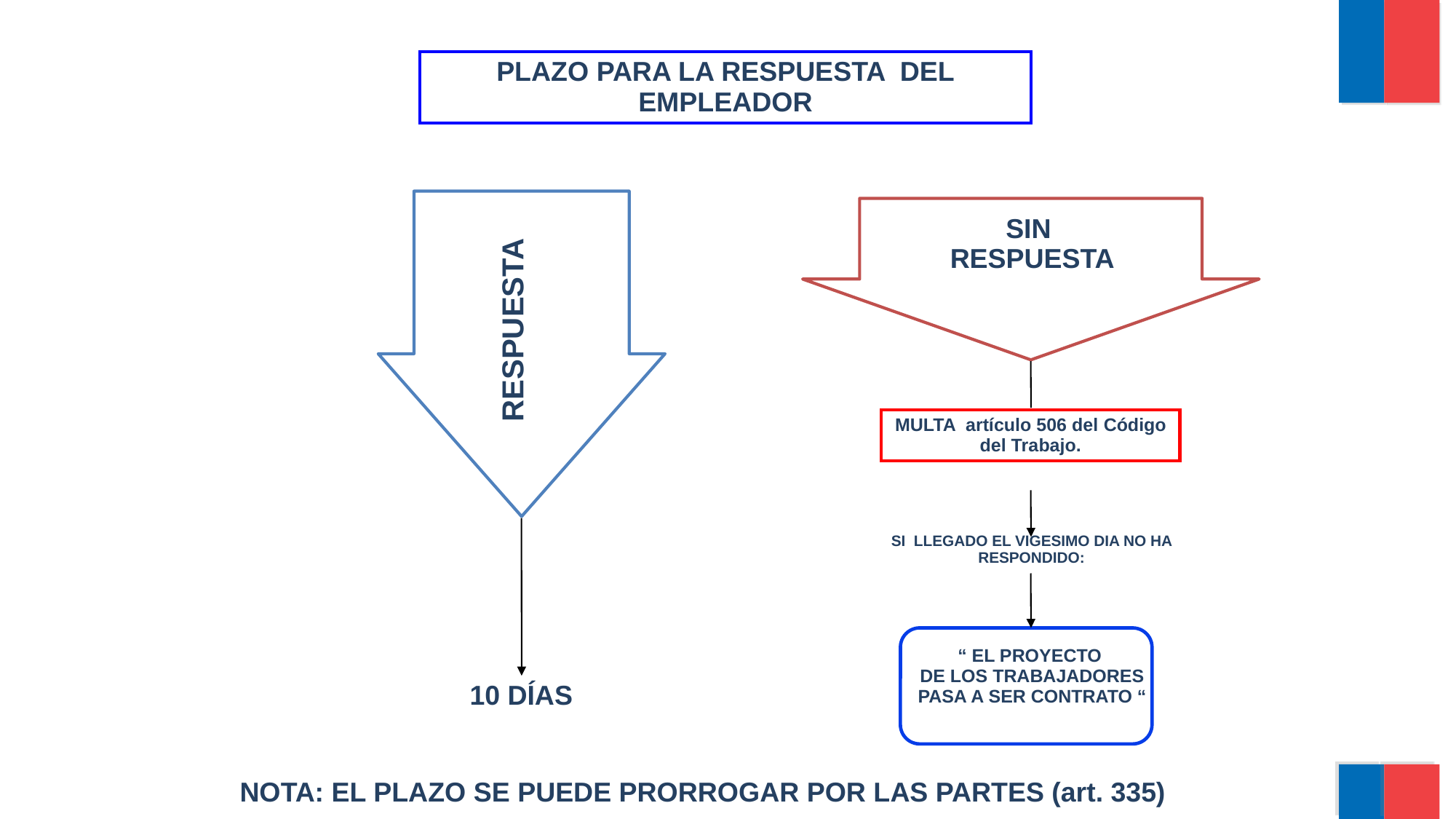

PLAZO PARA LA RESPUESTA  DEL EMPLEADOR
SIN
RESPUESTA

RESPUESTA

MULTA  artículo 506 del Código del Trabajo.

SI  LLEGADO EL VIGESIMO DIA NO HA RESPONDIDO:

“ EL PROYECTO
DE LOS TRABAJADORES
PASA A SER CONTRATO “
10 DÍAS
NOTA: EL PLAZO SE PUEDE PRORROGAR POR LAS PARTES (art. 335)